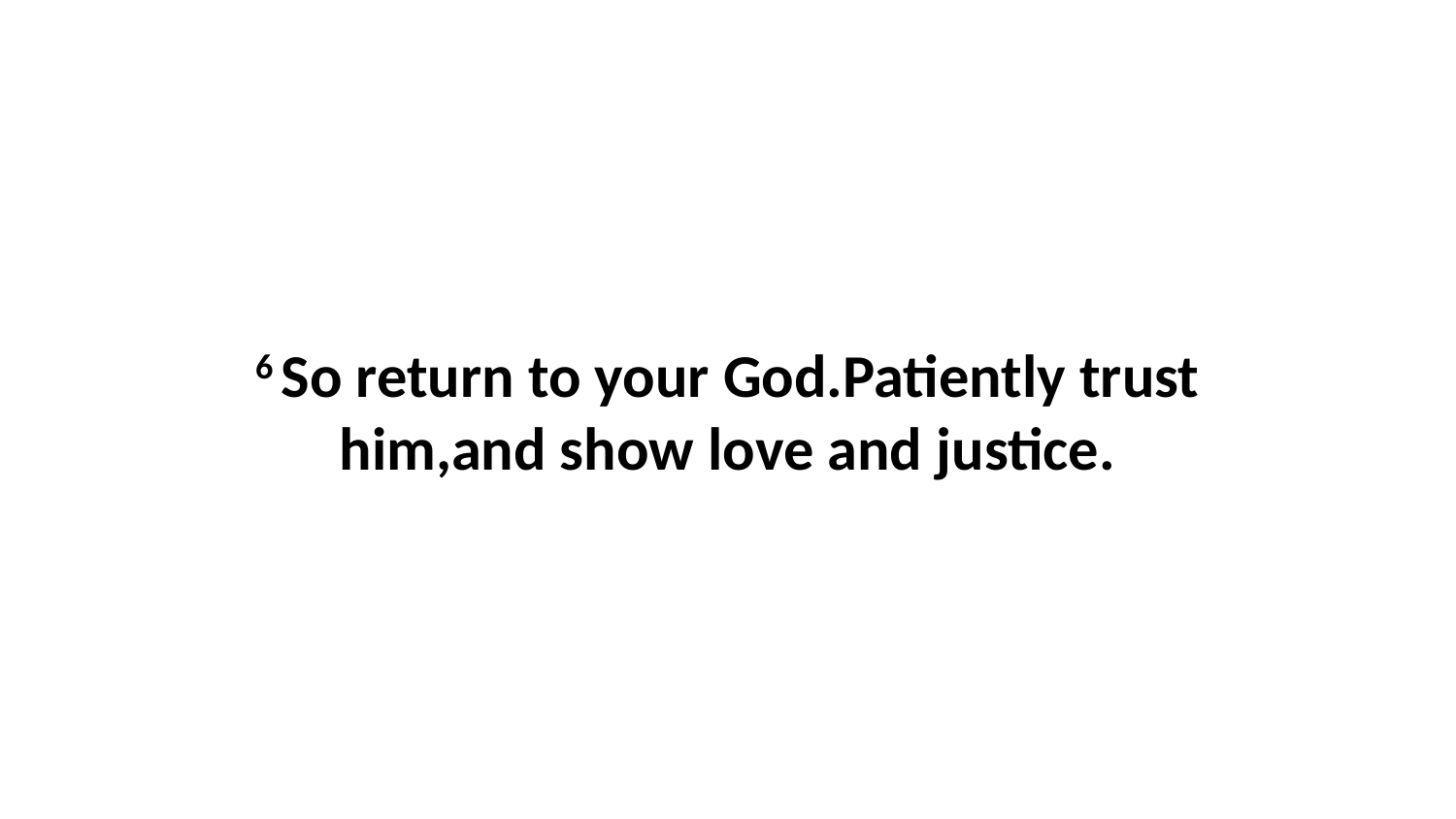

6 So return to your God.Patiently trust him,and show love and justice.